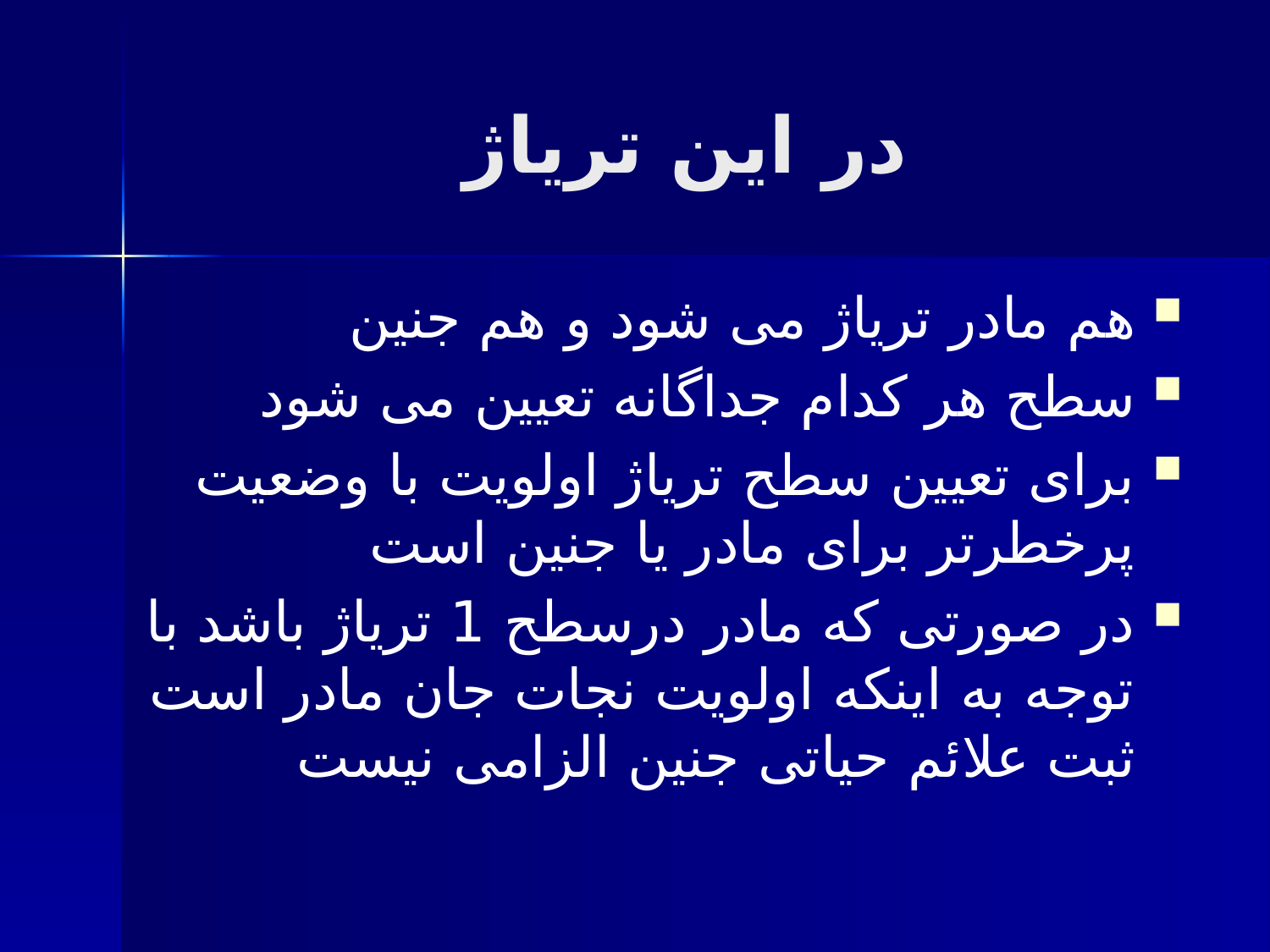

# در این تریاژ
هم مادر تریاژ می شود و هم جنین
سطح هر کدام جداگانه تعیین می شود
برای تعیین سطح تریاژ اولویت با وضعیت پرخطرتر برای مادر یا جنین است
در صورتی که مادر درسطح 1 تریاژ باشد با توجه به اینکه اولویت نجات جان مادر است ثبت علائم حیاتی جنین الزامی نیست